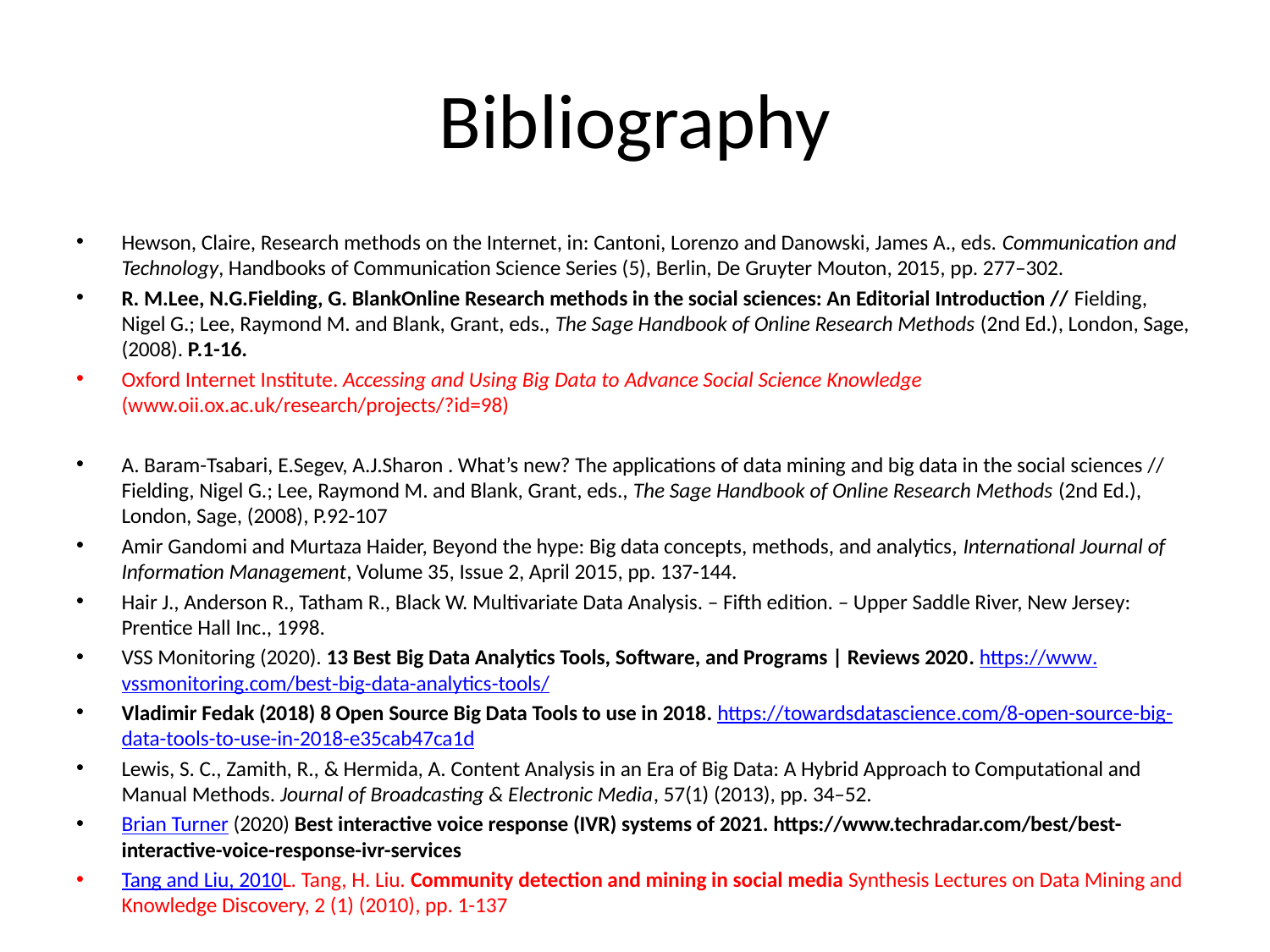

# Bibliography
Hewson, Claire, Research methods on the Internet, in: Cantoni, Lorenzo and Danowski, James A., eds. Communication and Technology, Handbooks of Communication Science Series (5), Berlin, De Gruyter Mouton, 2015, pp. 277–302.
R. M.Lee, N.G.Fielding, G. BlankOnline Research methods in the social sciences: An Editorial Introduction // Fielding, Nigel G.; Lee, Raymond M. and Blank, Grant, eds., The Sage Handbook of Online Research Methods (2nd Ed.), London, Sage, (2008). P.1-16.
Oxford Internet Institute. Accessing and Using Big Data to Advance Social Science Knowledge (www.oii.ox.ac.uk/research/projects/?id=98)

A. Baram-Tsabari, E.Segev, A.J.Sharon . What’s new? The applications of data mining and big data in the social sciences // Fielding, Nigel G.; Lee, Raymond M. and Blank, Grant, eds., The Sage Handbook of Online Research Methods (2nd Ed.), London, Sage, (2008), P.92-107
Amir Gandomi and Murtaza Haider, Beyond the hype: Big data concepts, methods, and analytics, International Journal of Information Management, Volume 35, Issue 2, April 2015, pp. 137-144.
Hair J., Anderson R., Tatham R., Black W. Multivariate Data Analysis. – Fifth edition. – Upper Saddle River, New Jersey: Prentice Hall Inc., 1998.
VSS Monitoring (2020). 13 Best Big Data Analytics Tools, Software, and Programs | Reviews 2020. https://www.vssmonitoring.com/best-big-data-analytics-tools/
Vladimir Fedak (2018) 8 Open Source Big Data Tools to use in 2018. https://towardsdatascience.com/8-open-source-big-data-tools-to-use-in-2018-e35cab47ca1d
Lewis, S. C., Zamith, R., & Hermida, A. Content Analysis in an Era of Big Data: A Hybrid Approach to Computational and Manual Methods. Journal of Broadcasting & Electronic Media, 57(1) (2013), pp. 34–52.
Brian Turner (2020) Best interactive voice response (IVR) systems of 2021. https://www.techradar.com/best/best-interactive-voice-response-ivr-services
Tang and Liu, 2010L. Tang, H. Liu. Community detection and mining in social media Synthesis Lectures on Data Mining and Knowledge Discovery, 2 (1) (2010), pp. 1-137